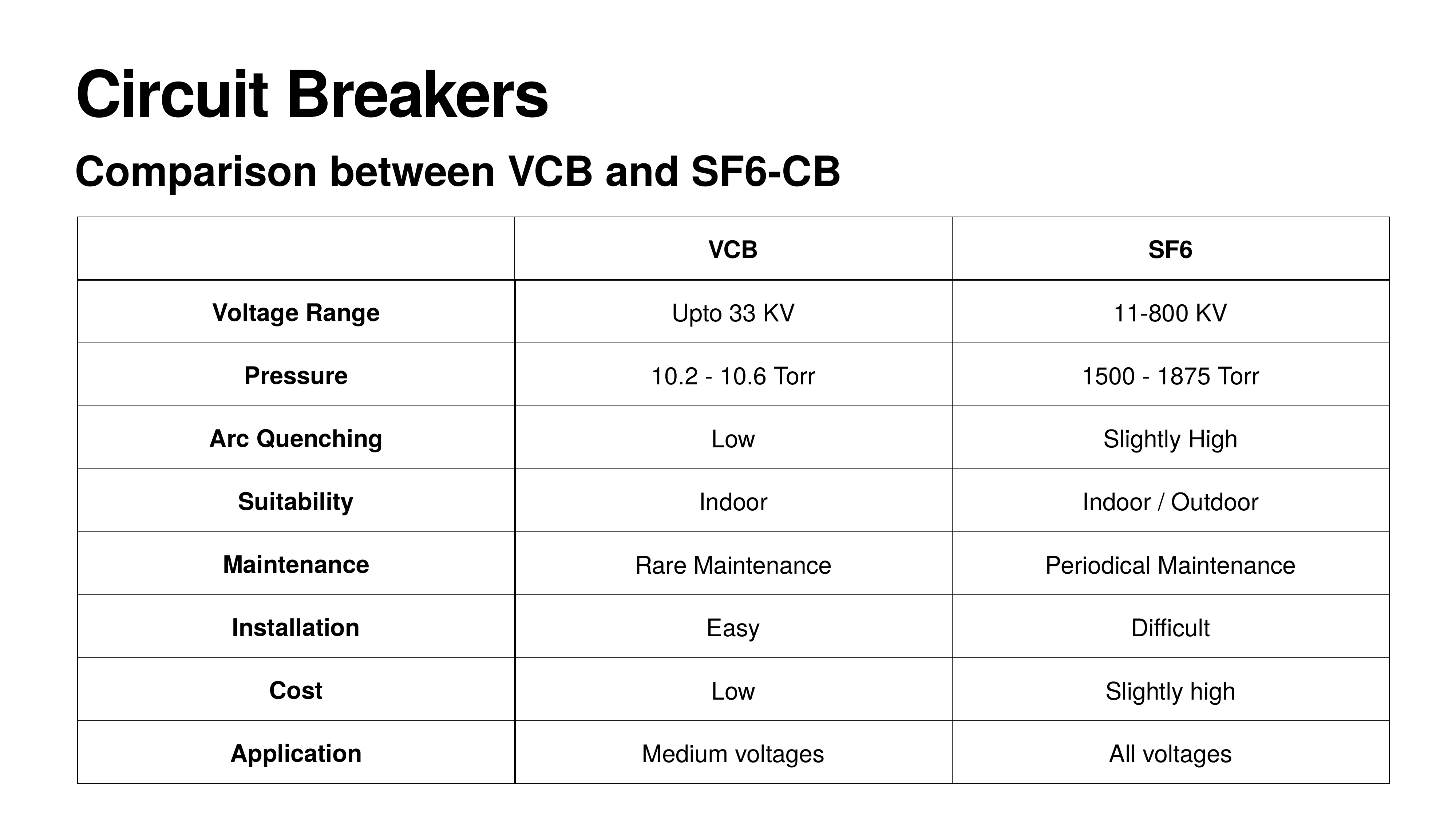

# Circuit Breakers
Comparison between VCB and SF6-CB
|  | VCB | SF6 |
| --- | --- | --- |
| Voltage Range | Upto 33 KV | 11-800 KV |
| Pressure | 10.2 - 10.6 Torr | 1500 - 1875 Torr |
| Arc Quenching | Low | Slightly High |
| Suitability | Indoor | Indoor / Outdoor |
| Maintenance | Rare Maintenance | Periodical Maintenance |
| Installation | Easy | Difficult |
| Cost | Low | Slightly high |
| Application | Medium voltages | All voltages |